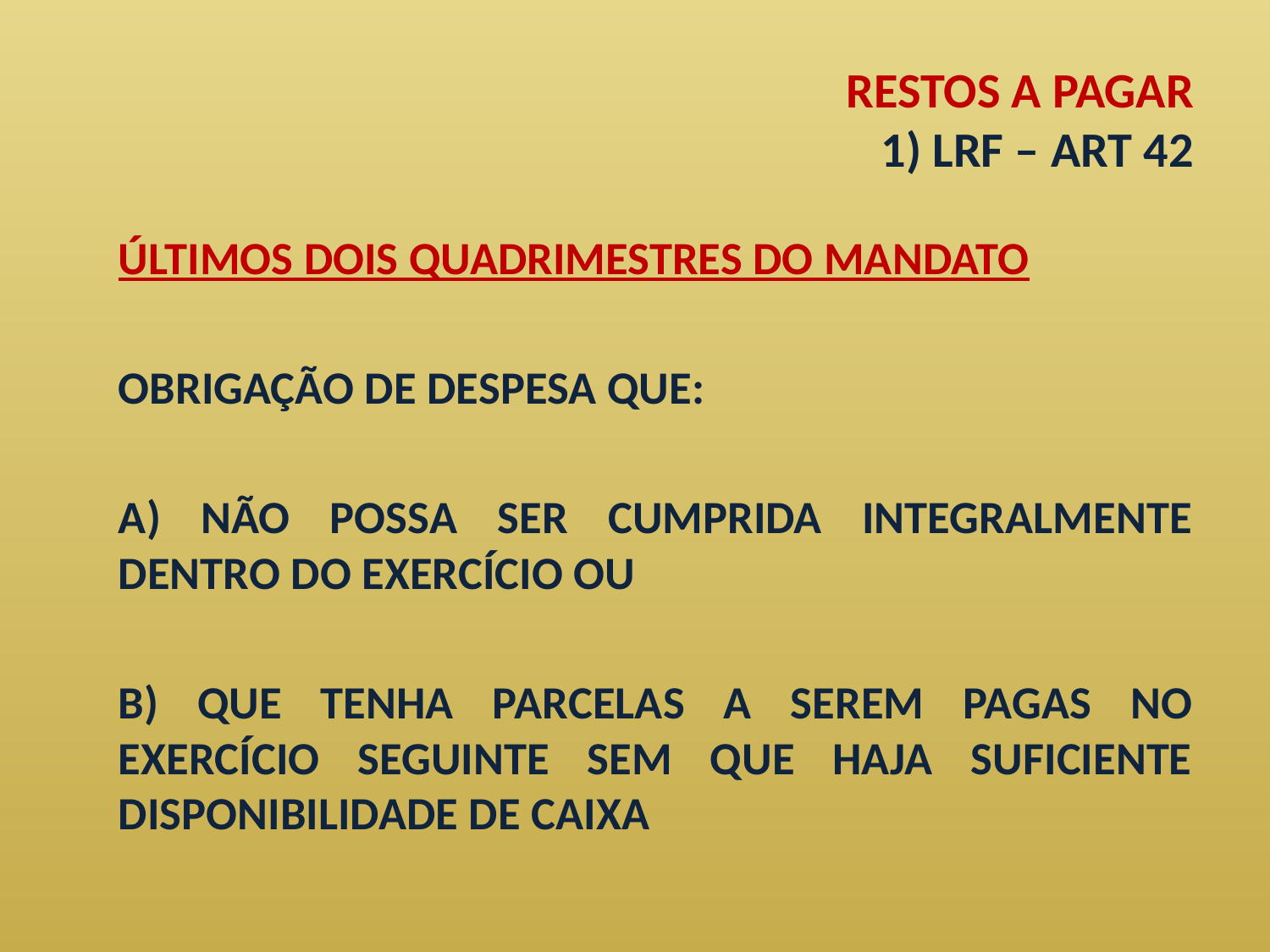

# RESTOS A PAGAR 1) LRF – ART 42
	ÚLTIMOS DOIS QUADRIMESTRES DO MANDATO

	OBRIGAÇÃO DE DESPESA QUE:

	A) NÃO POSSA SER CUMPRIDA INTEGRALMENTE DENTRO DO EXERCÍCIO OU

	B) QUE TENHA PARCELAS A SEREM PAGAS NO EXERCÍCIO SEGUINTE SEM QUE HAJA SUFICIENTE DISPONIBILIDADE DE CAIXA